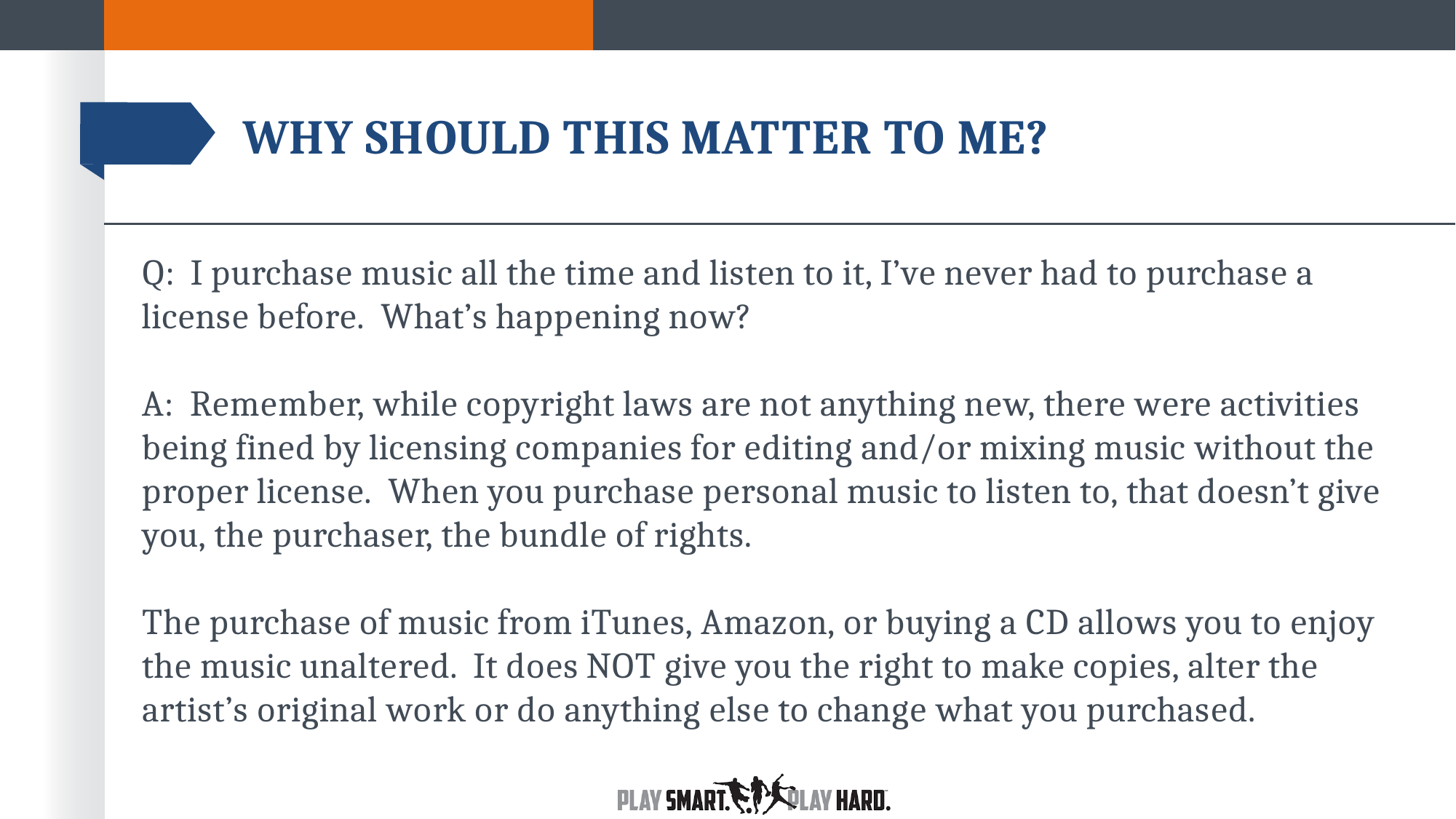

# WHY SHOULD THIS MATTER TO ME?
Q:  I purchase music all the time and listen to it, I’ve never had to purchase a license before.  What’s happening now?
A:  Remember, while copyright laws are not anything new, there were activities being fined by licensing companies for editing and/or mixing music without the proper license.  When you purchase personal music to listen to, that doesn’t give you, the purchaser, the bundle of rights.
The purchase of music from iTunes, Amazon, or buying a CD allows you to enjoy the music unaltered.  It does NOT give you the right to make copies, alter the artist’s original work or do anything else to change what you purchased.